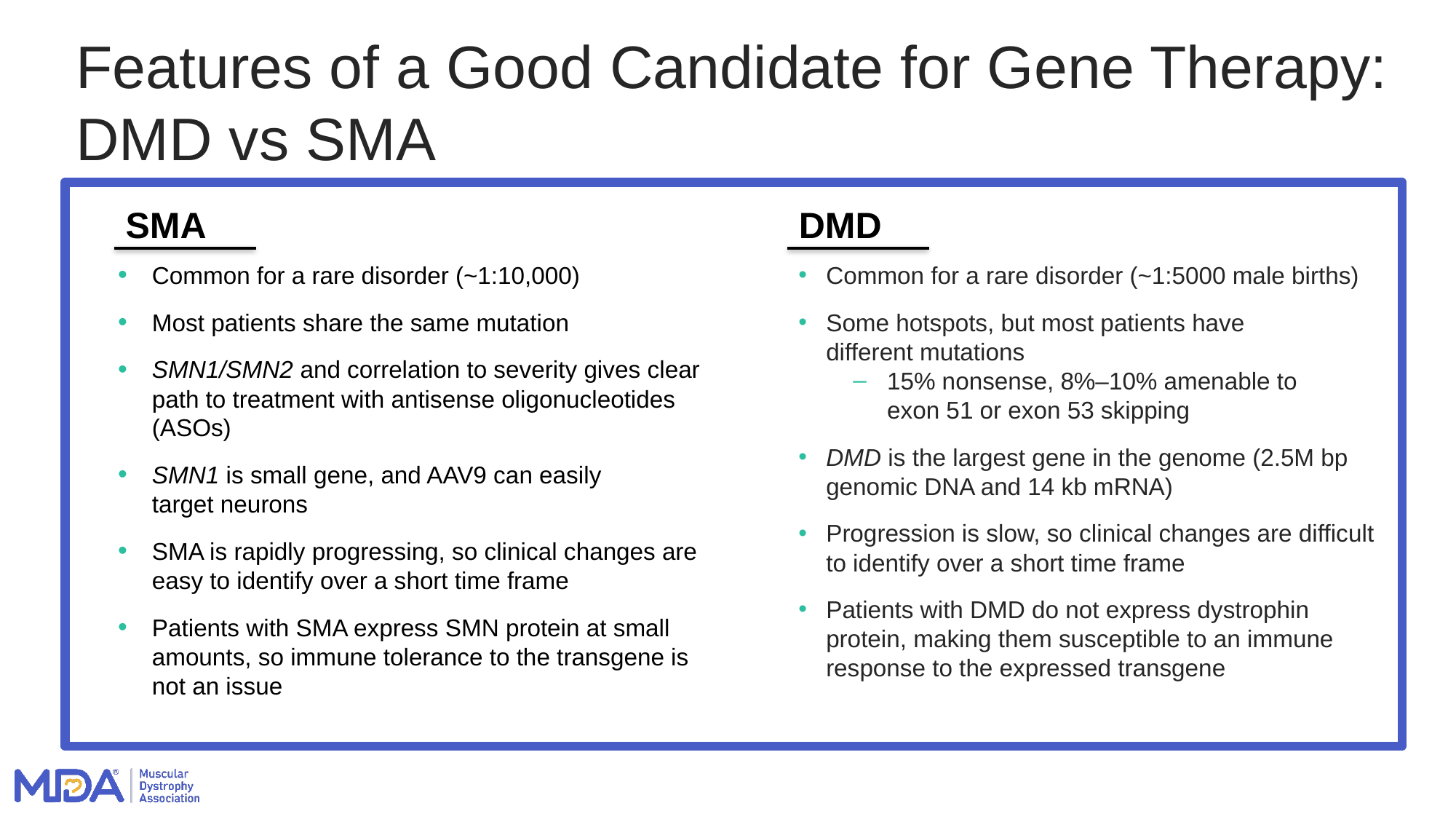

# Features of a Good Candidate for Gene Therapy: DMD vs SMA
SMA
DMD
Common for a rare disorder (~1:10,000)
Most patients share the same mutation
SMN1/SMN2 and correlation to severity gives clear path to treatment with antisense oligonucleotides (ASOs)
SMN1 is small gene, and AAV9 can easily
target neurons
SMA is rapidly progressing, so clinical changes are easy to identify over a short time frame
Patients with SMA express SMN protein at small amounts, so immune tolerance to the transgene is not an issue
Common for a rare disorder (~1:5000 male births)
Some hotspots, but most patients have
different mutations
15% nonsense, 8%–10% amenable to
exon 51 or exon 53 skipping
DMD is the largest gene in the genome (2.5M bp genomic DNA and 14 kb mRNA)
Progression is slow, so clinical changes are difficult to identify over a short time frame
Patients with DMD do not express dystrophin protein, making them susceptible to an immune response to the expressed transgene